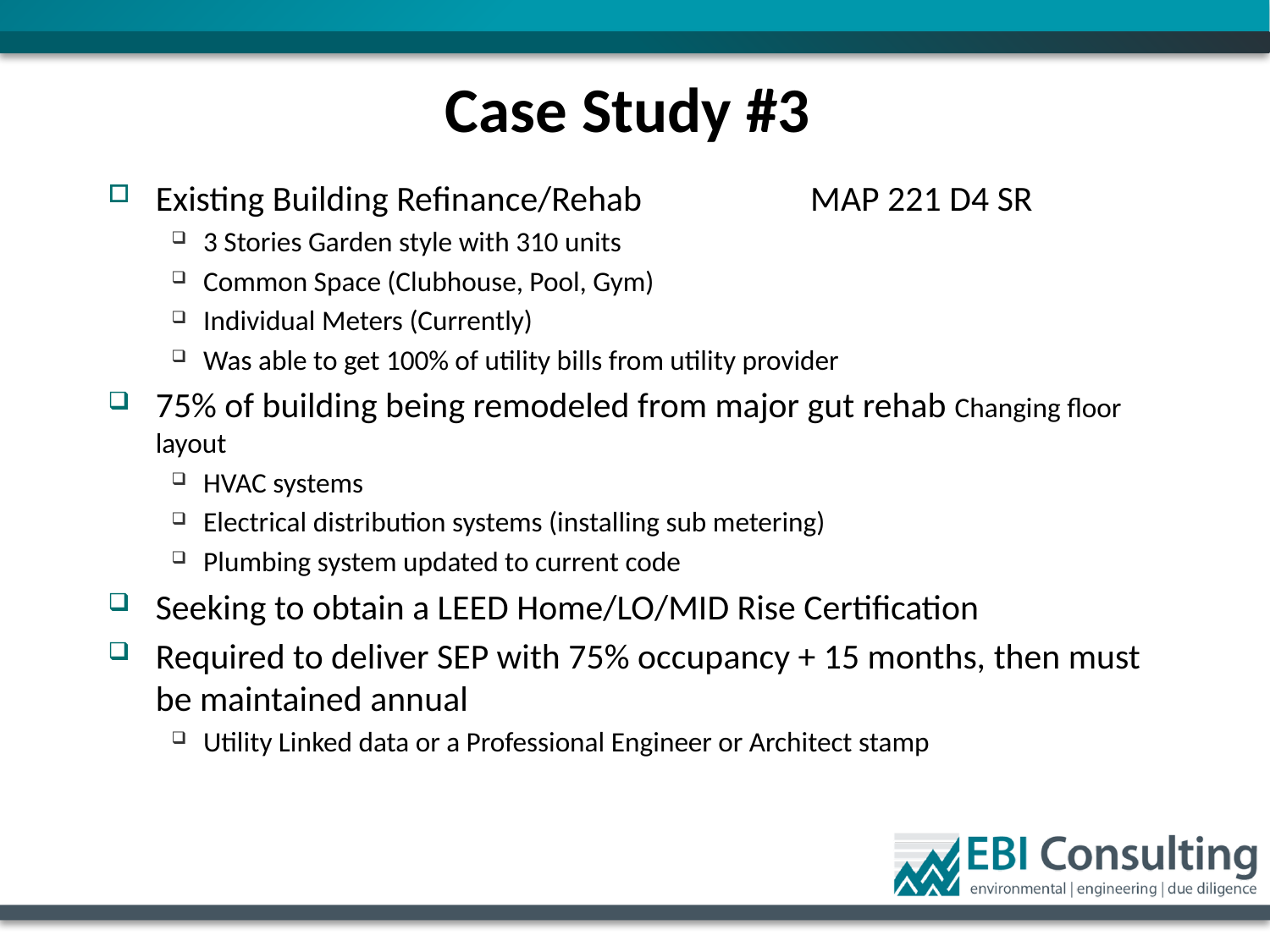

# Case Study #3
Existing Building Refinance/Rehab                     MAP 221 D4 SR
3 Stories Garden style with 310 units
Common Space (Clubhouse, Pool, Gym)
Individual Meters (Currently)
Was able to get 100% of utility bills from utility provider
75% of building being remodeled from major gut rehab Changing floor layout
HVAC systems
Electrical distribution systems (installing sub metering)
Plumbing system updated to current code
Seeking to obtain a LEED Home/LO/MID Rise Certification
Required to deliver SEP with 75% occupancy + 15 months, then must be maintained annual
Utility Linked data or a Professional Engineer or Architect stamp